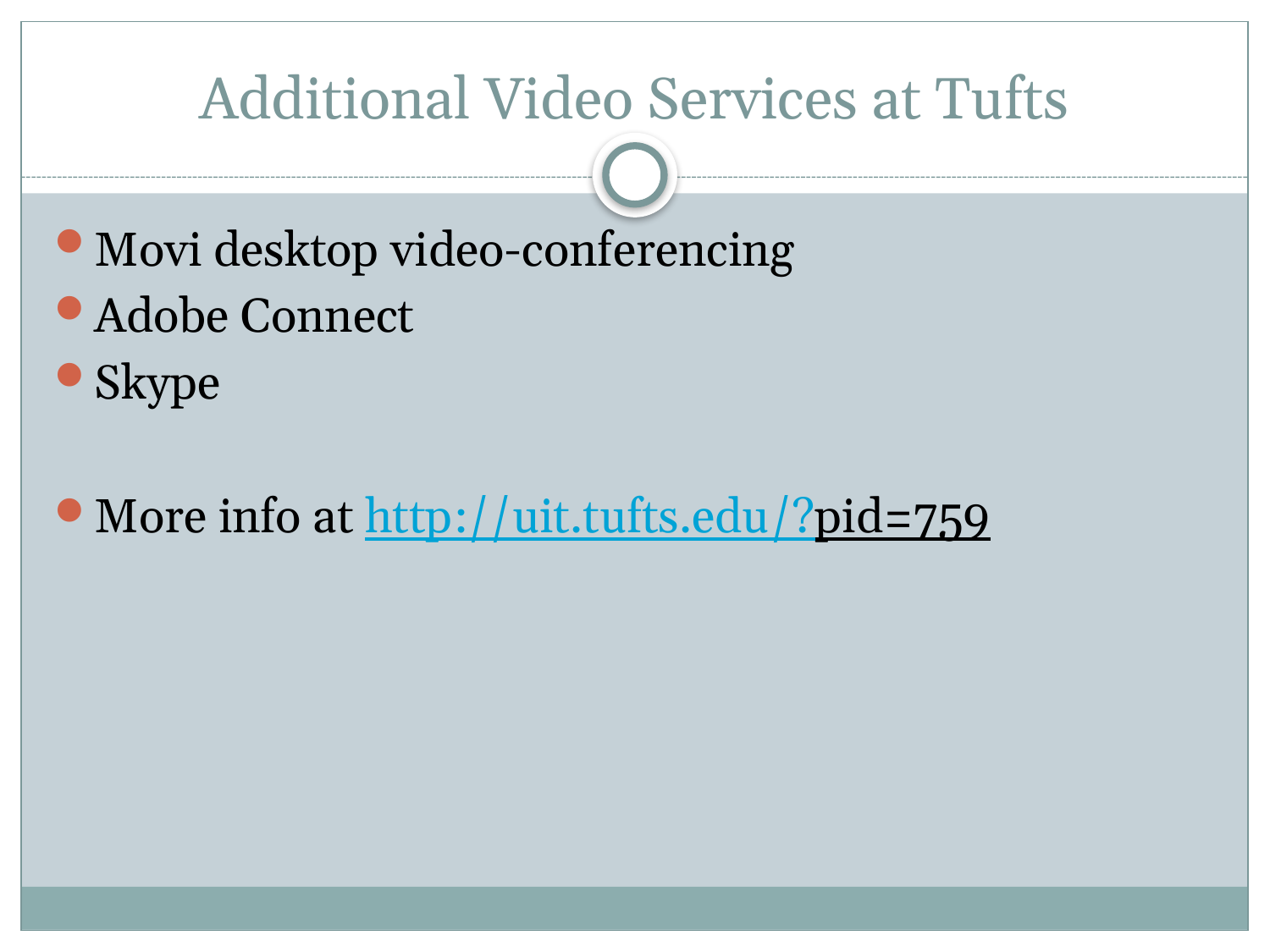

# Additional Video Services at Tufts
Movi desktop video-conferencing
Adobe Connect
Skype

More info at http://uit.tufts.edu/?pid=759